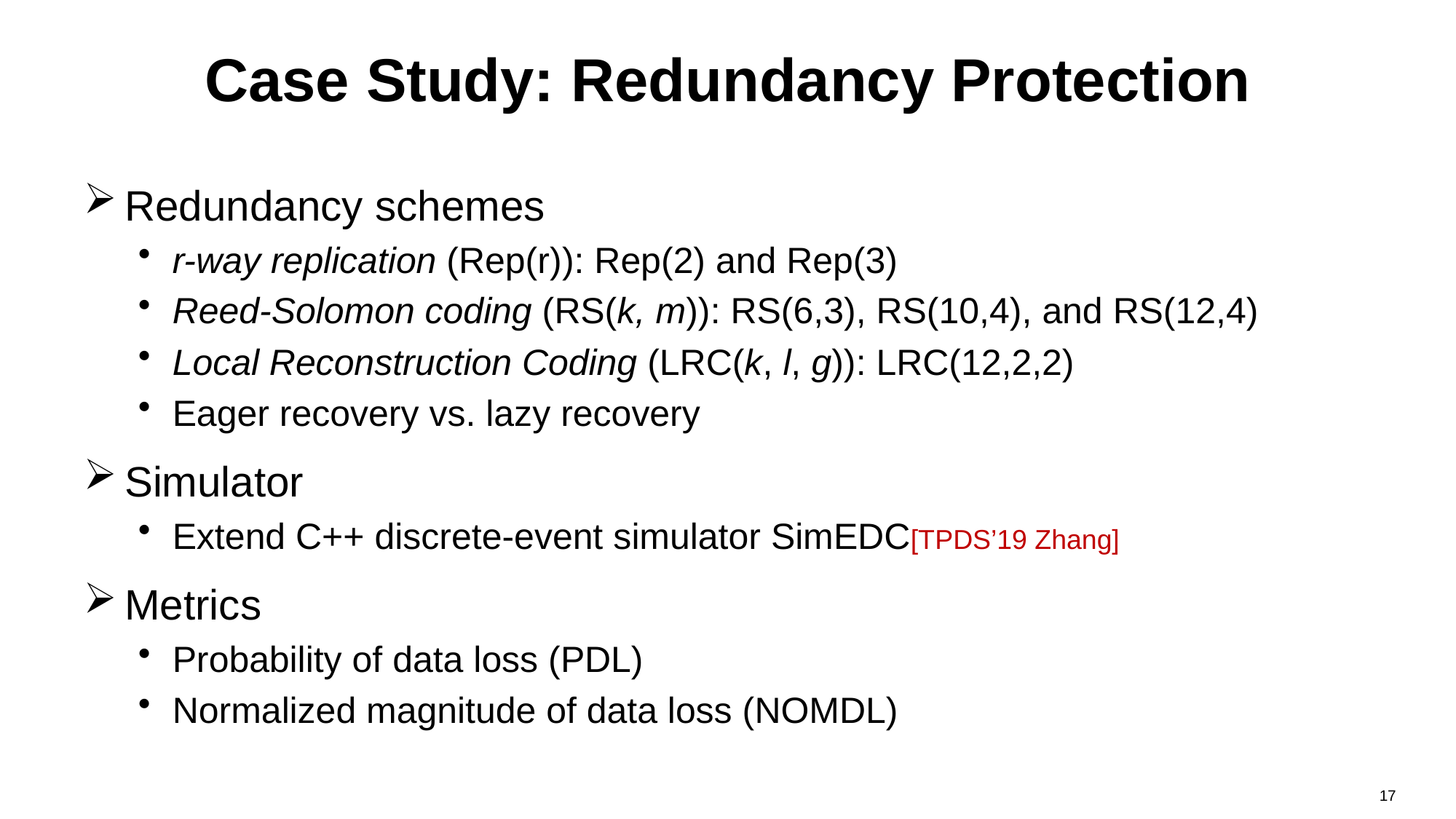

# Case Study: Redundancy Protection
Redundancy schemes
r-way replication (Rep(r)): Rep(2) and Rep(3)
Reed-Solomon coding (RS(k, m)): RS(6,3), RS(10,4), and RS(12,4)
Local Reconstruction Coding (LRC(k, l, g)): LRC(12,2,2)
Eager recovery vs. lazy recovery
Simulator
Extend C++ discrete-event simulator SimEDC[TPDS’19 Zhang]
Metrics
Probability of data loss (PDL)
Normalized magnitude of data loss (NOMDL)
17